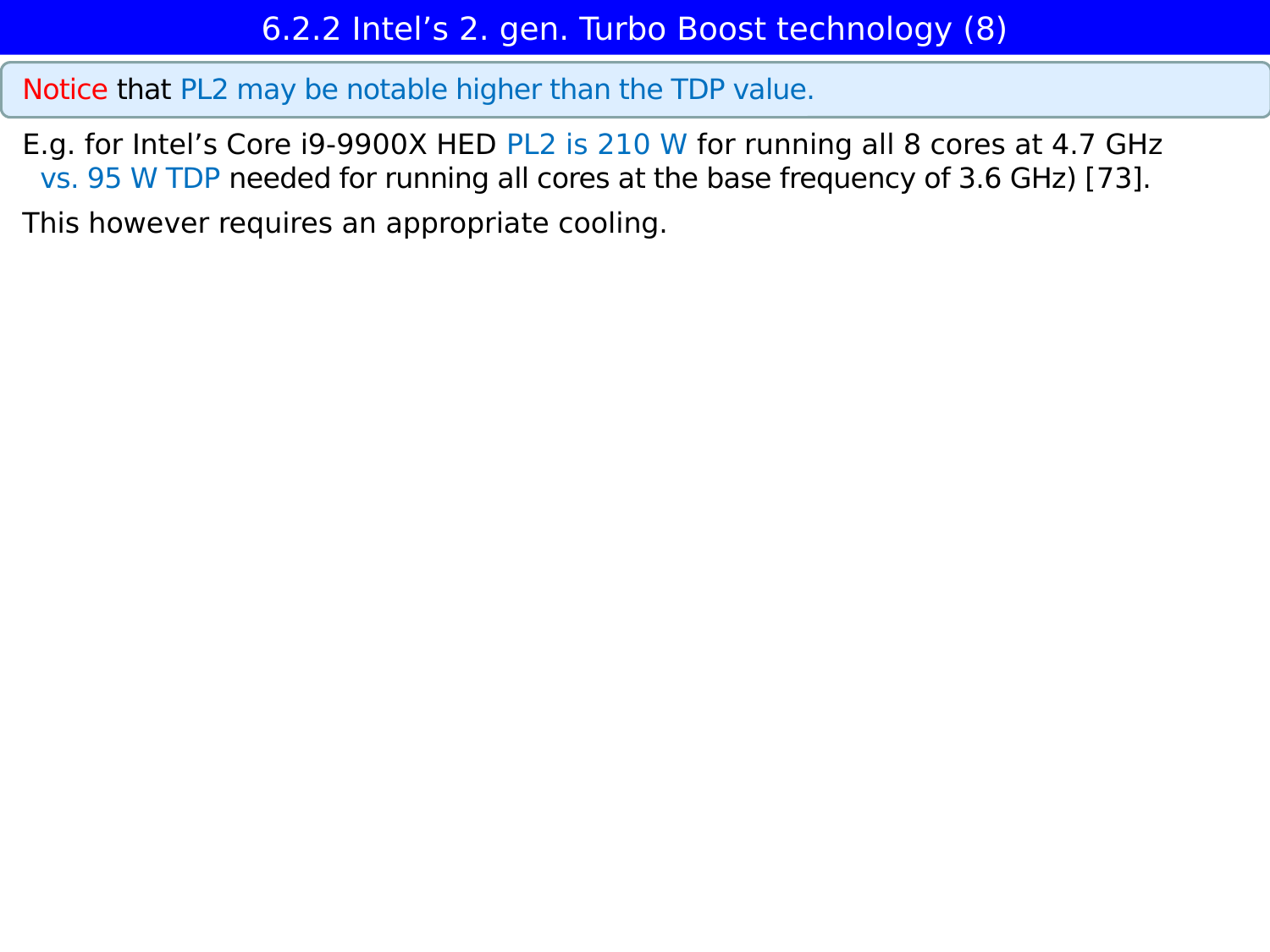

# 6.2.2 Intel’s 2. gen. Turbo Boost technology (8)

Notice that PL2 may be notable higher than the TDP value.
E.g. for Intel’s Core i9-9900X HED PL2 is 210 W for running all 8 cores at 4.7 GHz
  vs. 95 W TDP needed for running all cores at the base frequency of 3.6 GHz) [73].
This however requires an appropriate cooling.